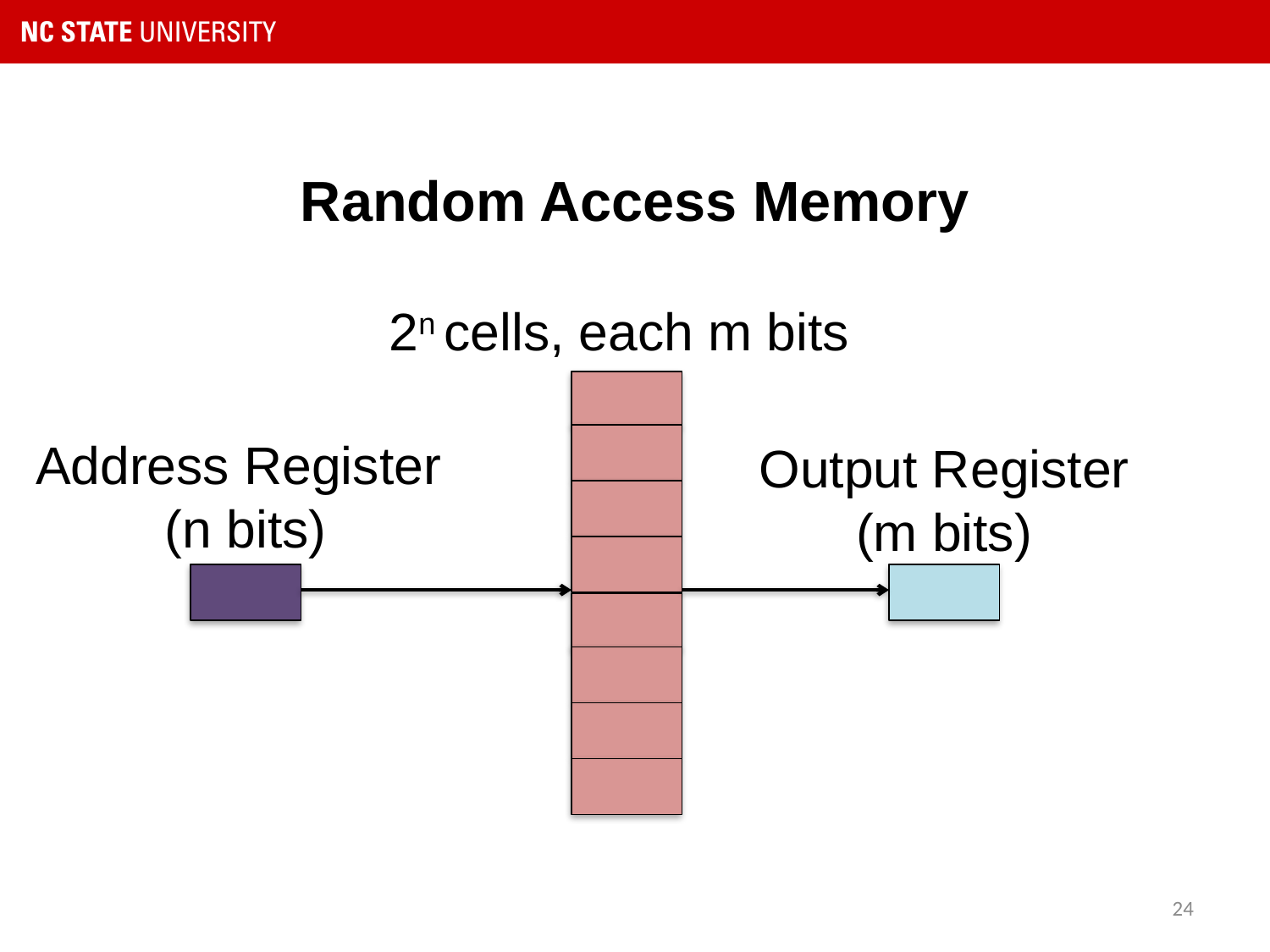

# Random Access Memory
2n cells, each m bits

Address Register
(n bits)
Output Register
(m bits)

24